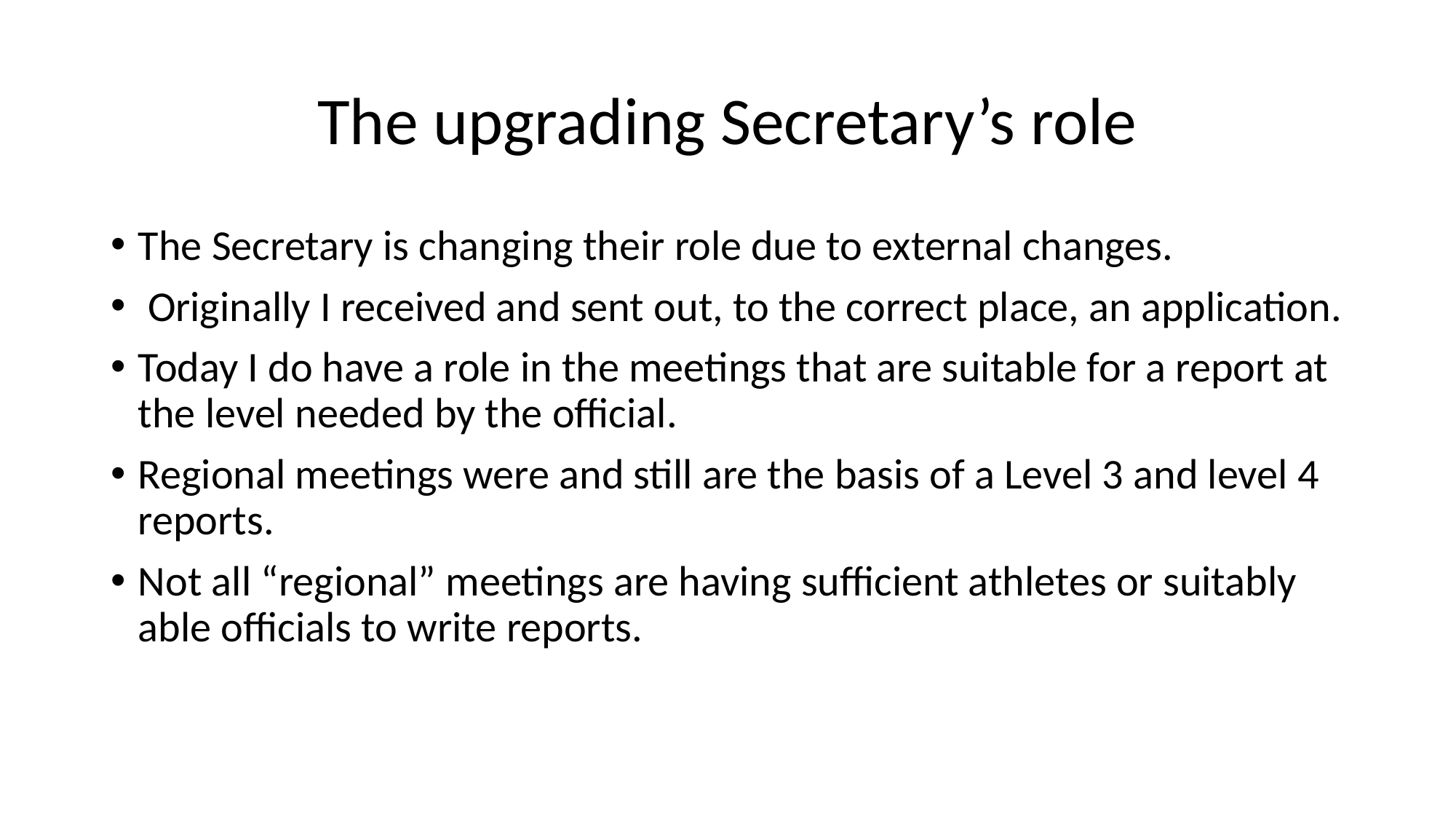

# The upgrading Secretary’s role
The Secretary is changing their role due to external changes.
 Originally I received and sent out, to the correct place, an application.
Today I do have a role in the meetings that are suitable for a report at the level needed by the official.
Regional meetings were and still are the basis of a Level 3 and level 4 reports.
Not all “regional” meetings are having sufficient athletes or suitably able officials to write reports.